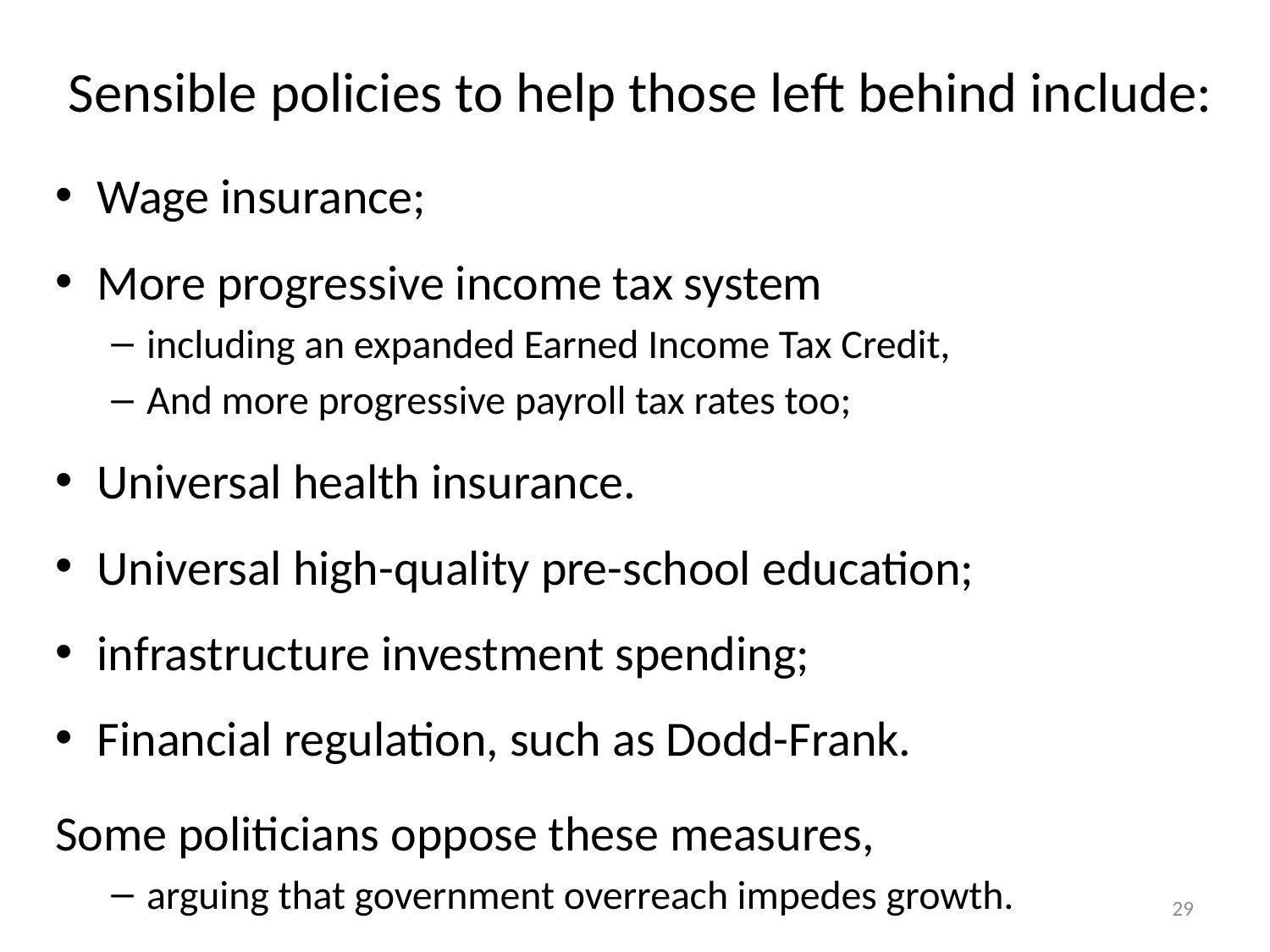

# Sensible policies to help those left behind include:
Wage insurance;
More progressive income tax system
including an expanded Earned Income Tax Credit,
And more progressive payroll tax rates too;
Universal health insurance.
Universal high-quality pre-school education;
infrastructure investment spending;
Financial regulation, such as Dodd-Frank.
Some politicians oppose these measures,
arguing that government overreach impedes growth.
29